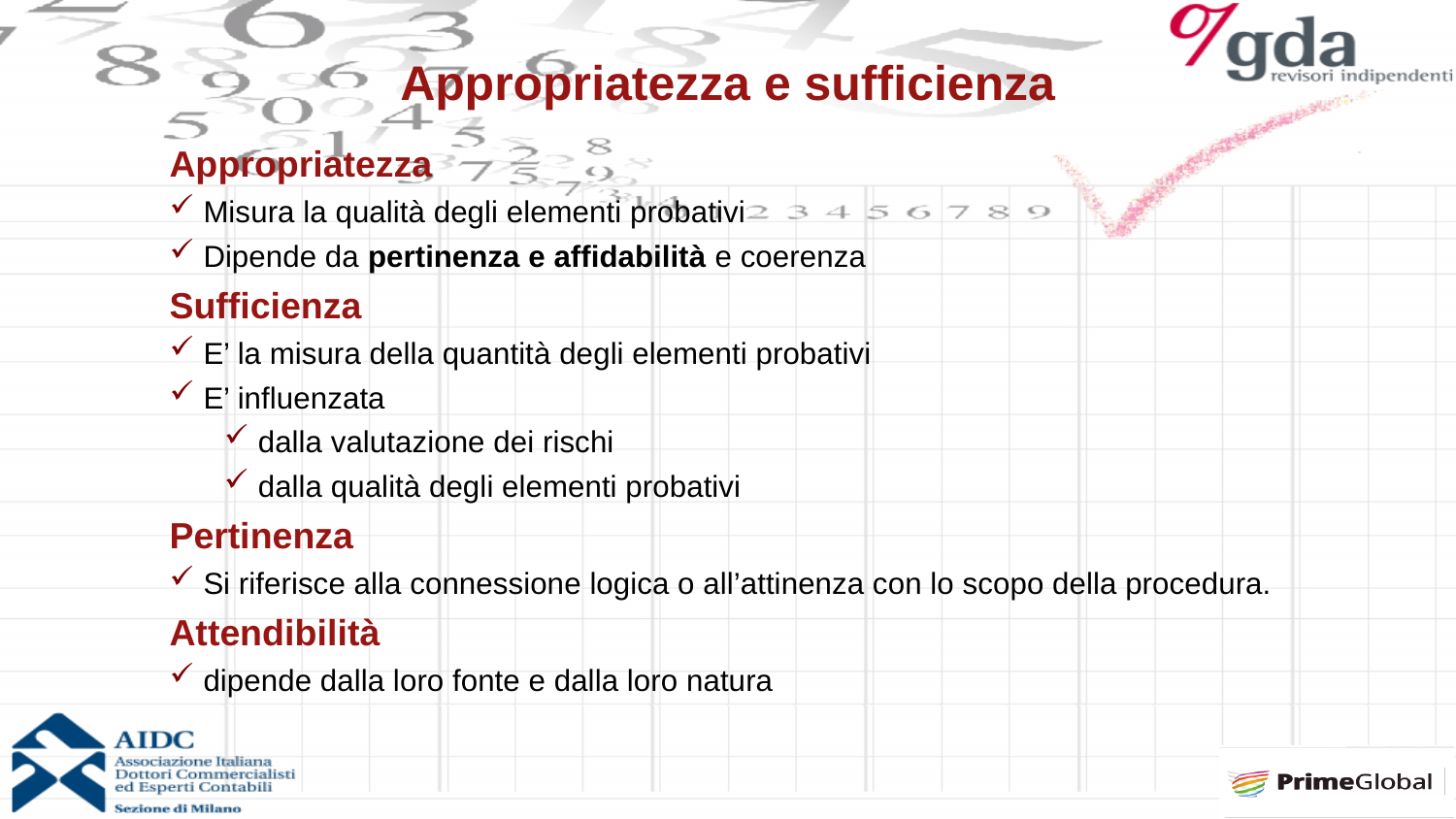

Appropriatezza e sufficienza
Appropriatezza
Misura la qualità degli elementi probativi
Dipende da pertinenza e affidabilità e coerenza
Sufficienza
E’ la misura della quantità degli elementi probativi
E’ influenzata
dalla valutazione dei rischi
dalla qualità degli elementi probativi
Pertinenza
Si riferisce alla connessione logica o all’attinenza con lo scopo della procedura.
Attendibilità
dipende dalla loro fonte e dalla loro natura